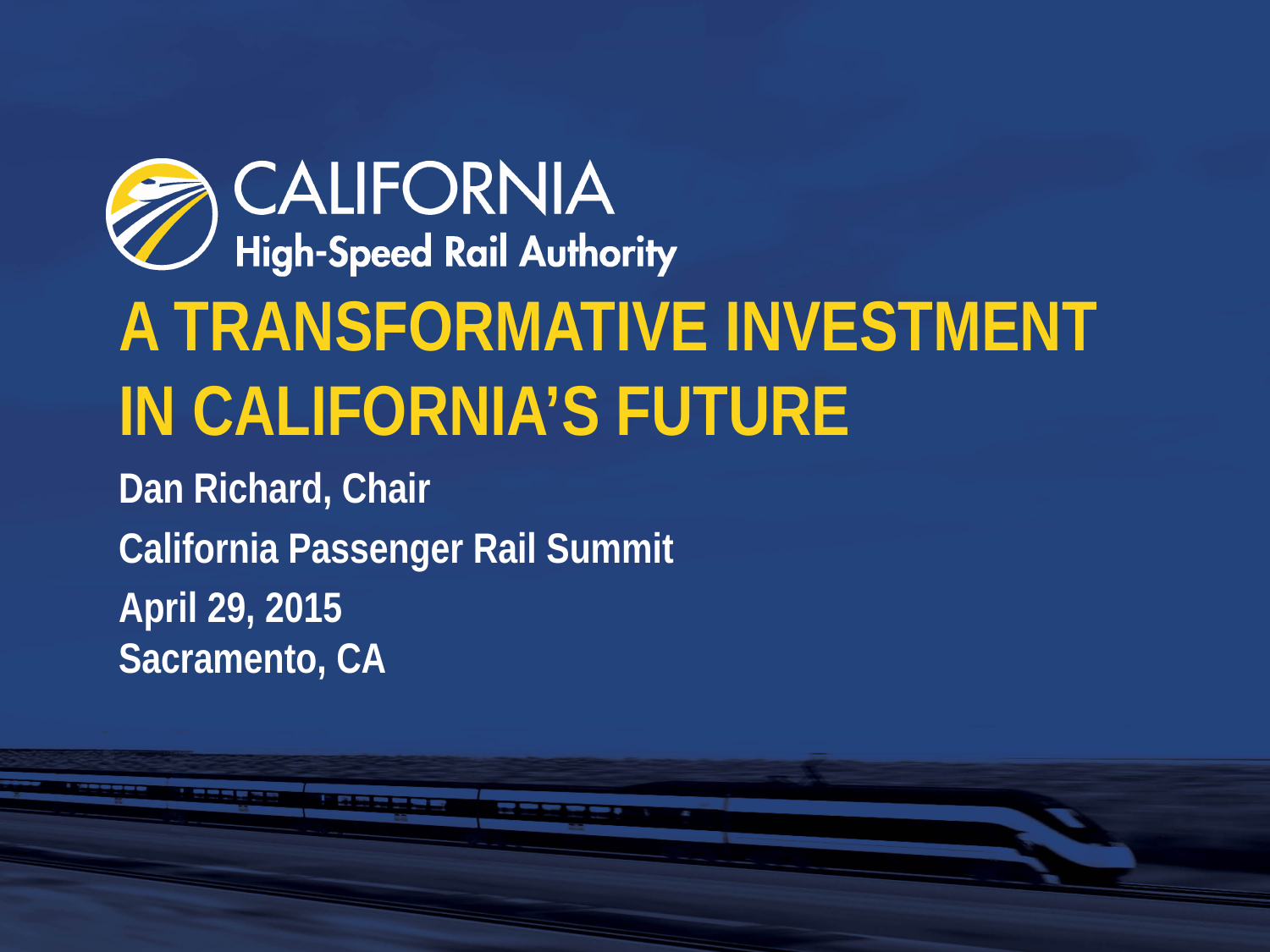

# A TRANSFORMATIVE INVESTMENT IN CALIFORNIA’S FUTURE
Dan Richard, Chair
California Passenger Rail Summit
April 29, 2015
Sacramento, CA